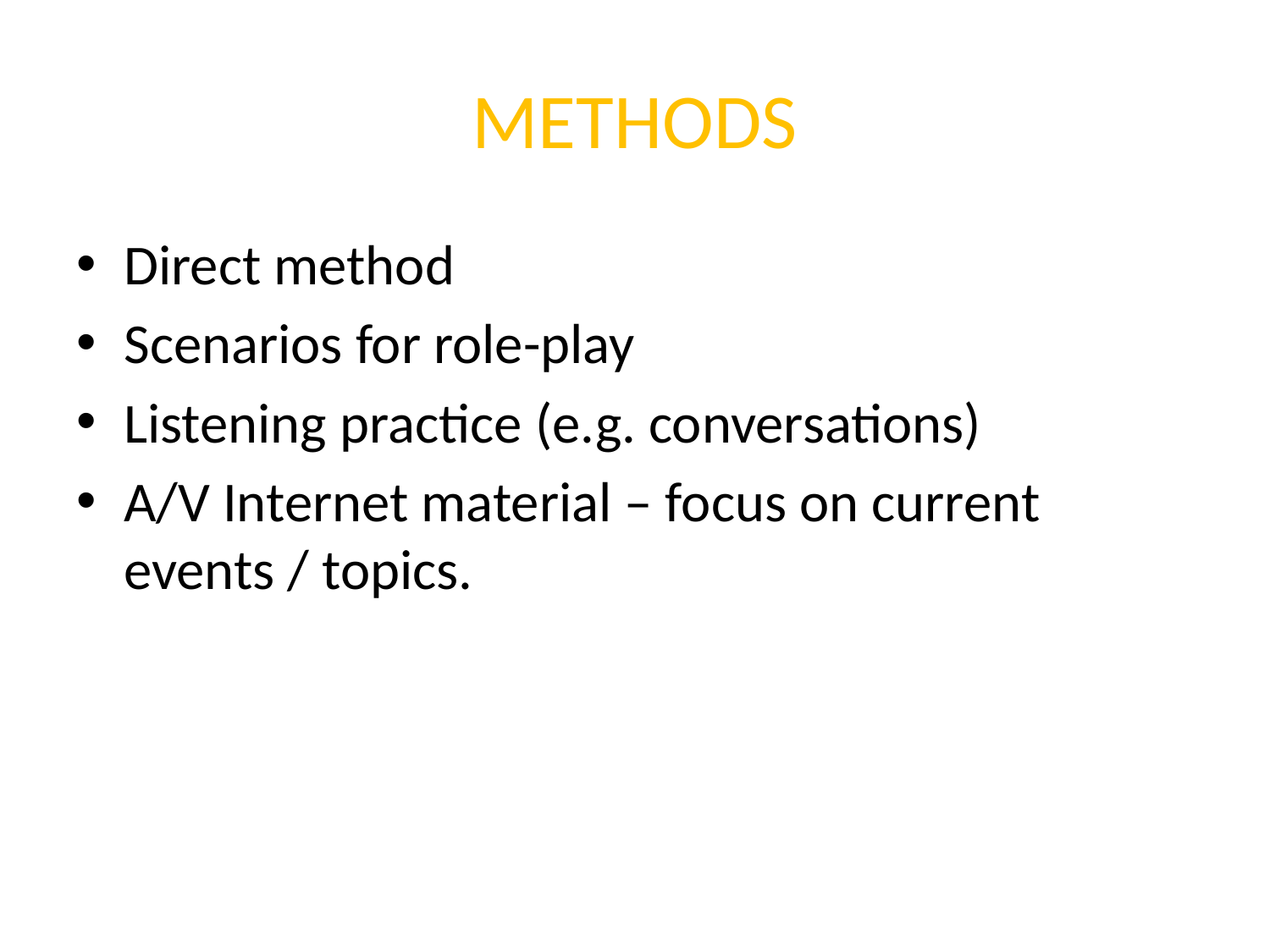

# METHODS
Direct method
Scenarios for role-play
Listening practice (e.g. conversations)
A/V Internet material – focus on current events / topics.